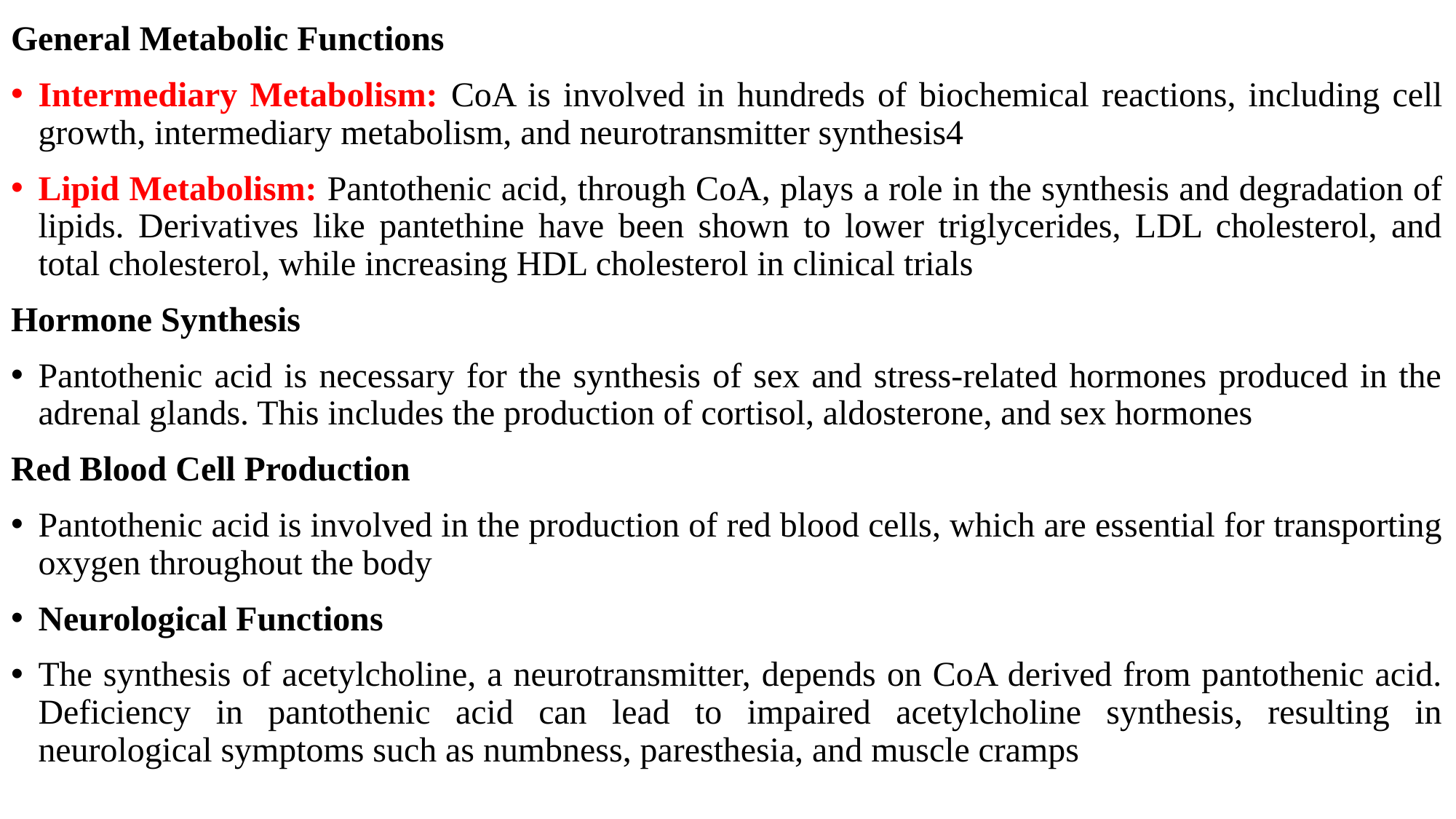

General Metabolic Functions
Intermediary Metabolism: CoA is involved in hundreds of biochemical reactions, including cell growth, intermediary metabolism, and neurotransmitter synthesis4
Lipid Metabolism: Pantothenic acid, through CoA, plays a role in the synthesis and degradation of lipids. Derivatives like pantethine have been shown to lower triglycerides, LDL cholesterol, and total cholesterol, while increasing HDL cholesterol in clinical trials
Hormone Synthesis
Pantothenic acid is necessary for the synthesis of sex and stress-related hormones produced in the adrenal glands. This includes the production of cortisol, aldosterone, and sex hormones
Red Blood Cell Production
Pantothenic acid is involved in the production of red blood cells, which are essential for transporting oxygen throughout the body
Neurological Functions
The synthesis of acetylcholine, a neurotransmitter, depends on CoA derived from pantothenic acid. Deficiency in pantothenic acid can lead to impaired acetylcholine synthesis, resulting in neurological symptoms such as numbness, paresthesia, and muscle cramps